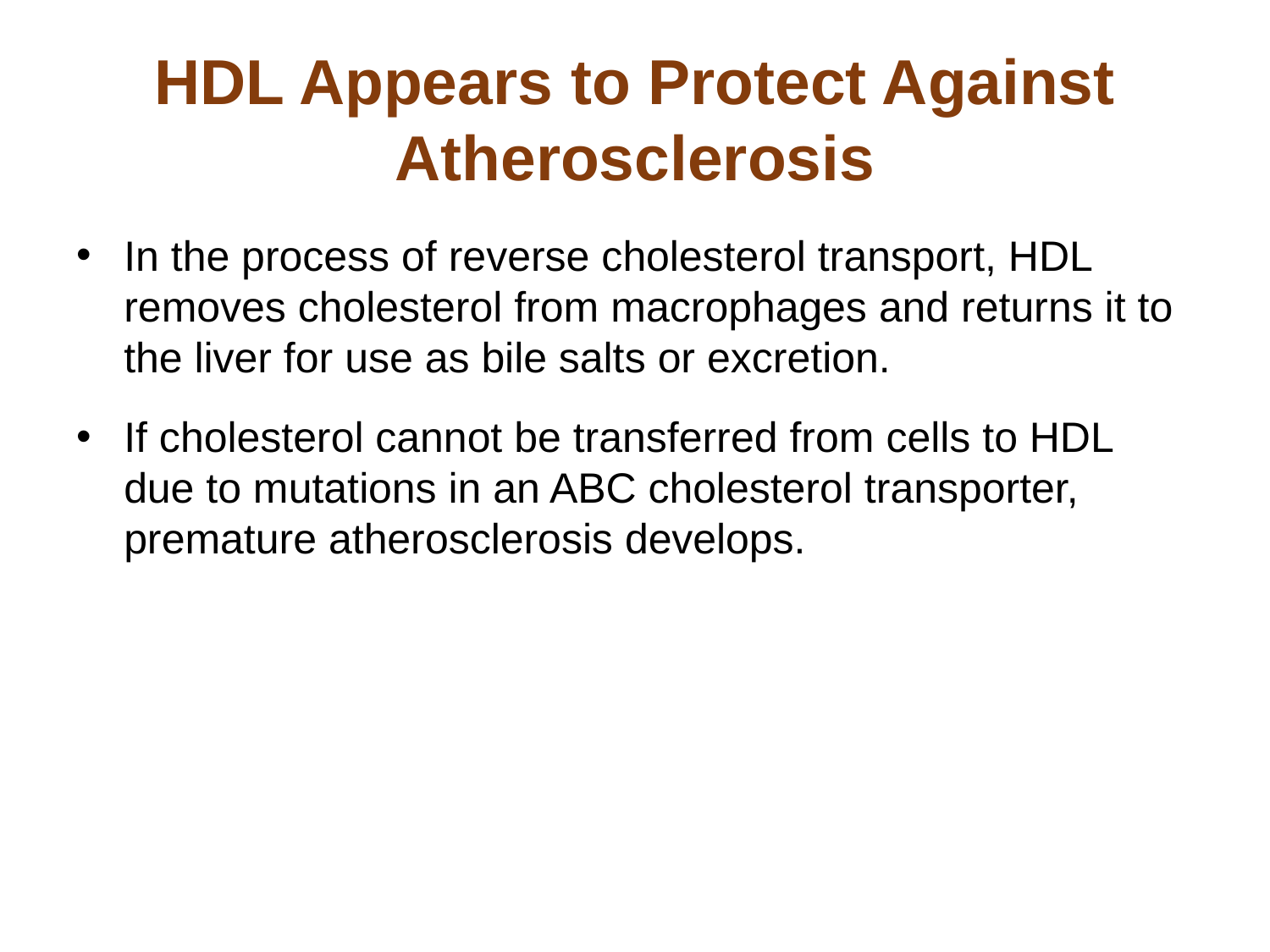

# HDL Appears to Protect Against Atherosclerosis
In the process of reverse cholesterol transport, HDL removes cholesterol from macrophages and returns it to the liver for use as bile salts or excretion.
If cholesterol cannot be transferred from cells to HDL due to mutations in an ABC cholesterol transporter, premature atherosclerosis develops.